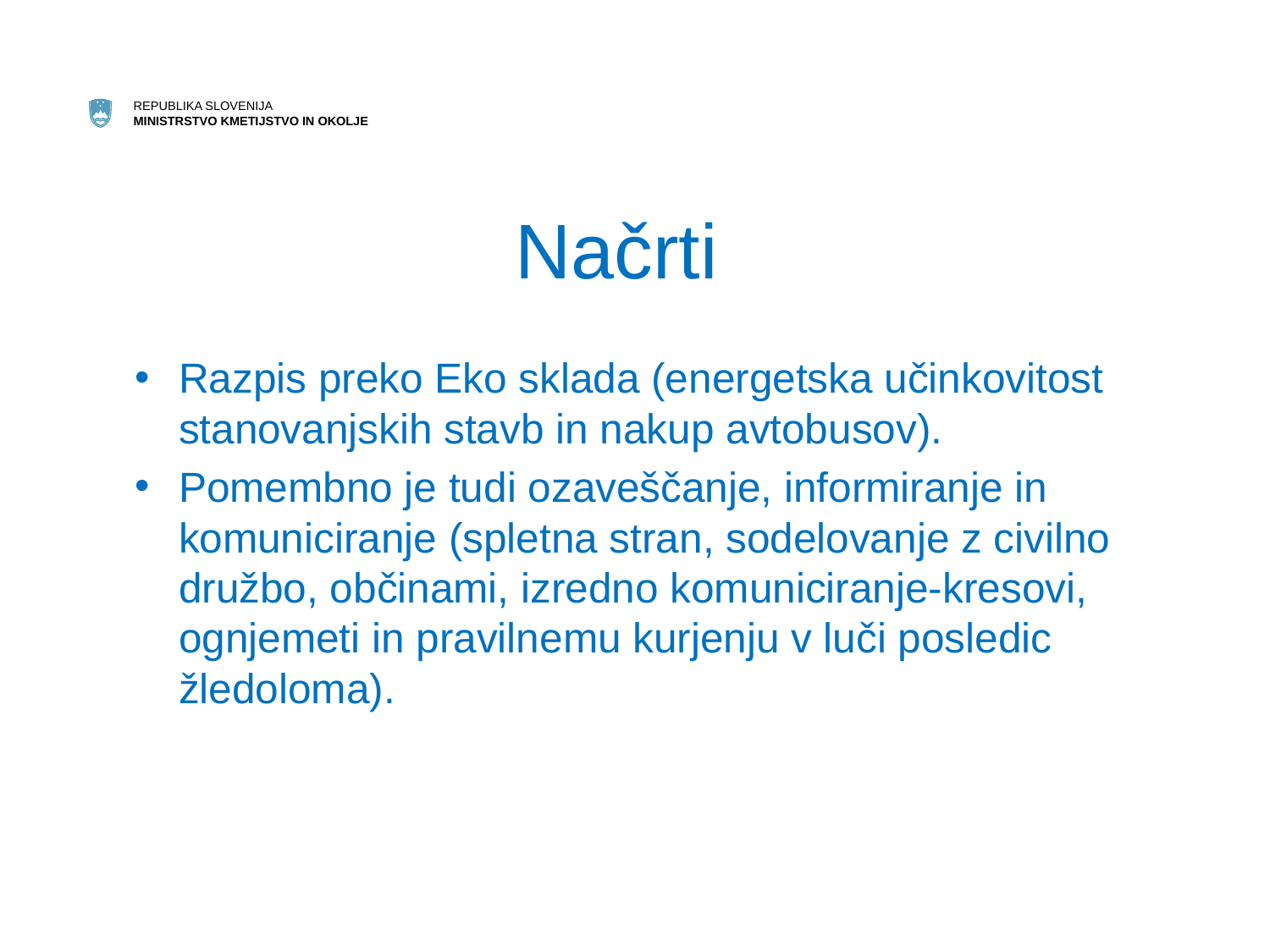

# Načrti
Razpis preko Eko sklada (energetska učinkovitost stanovanjskih stavb in nakup avtobusov).
Pomembno je tudi ozaveščanje, informiranje in komuniciranje (spletna stran, sodelovanje z civilno družbo, občinami, izredno komuniciranje-kresovi, ognjemeti in pravilnemu kurjenju v luči posledic žledoloma).